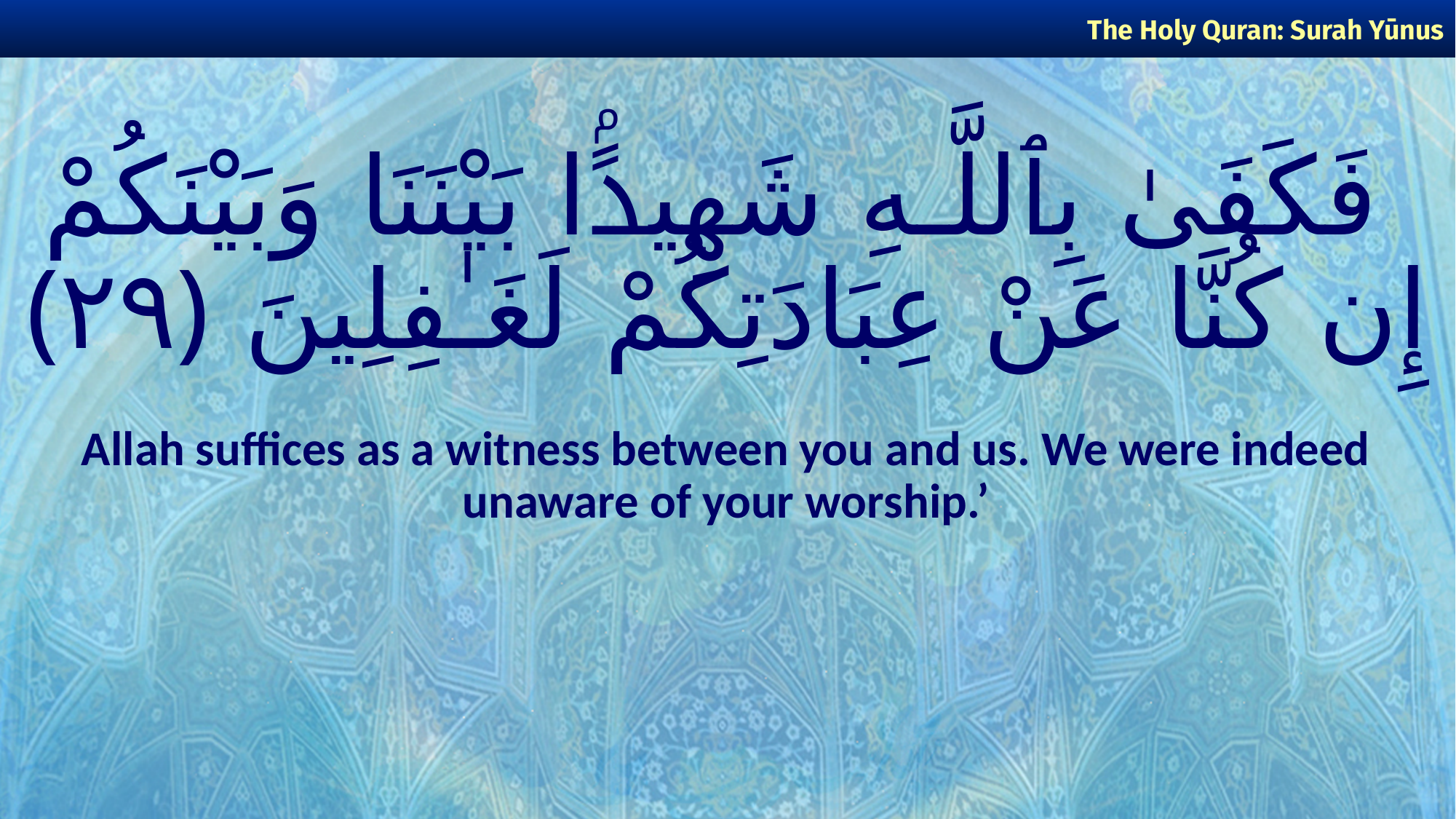

The Holy Quran: Surah Yūnus
# فَكَفَىٰ بِٱللَّـهِ شَهِيدًۢا بَيْنَنَا وَبَيْنَكُمْ إِن كُنَّا عَنْ عِبَادَتِكُمْ لَغَـٰفِلِينَ ﴿٢٩﴾
Allah suffices as a witness between you and us. We were indeed unaware of your worship.’